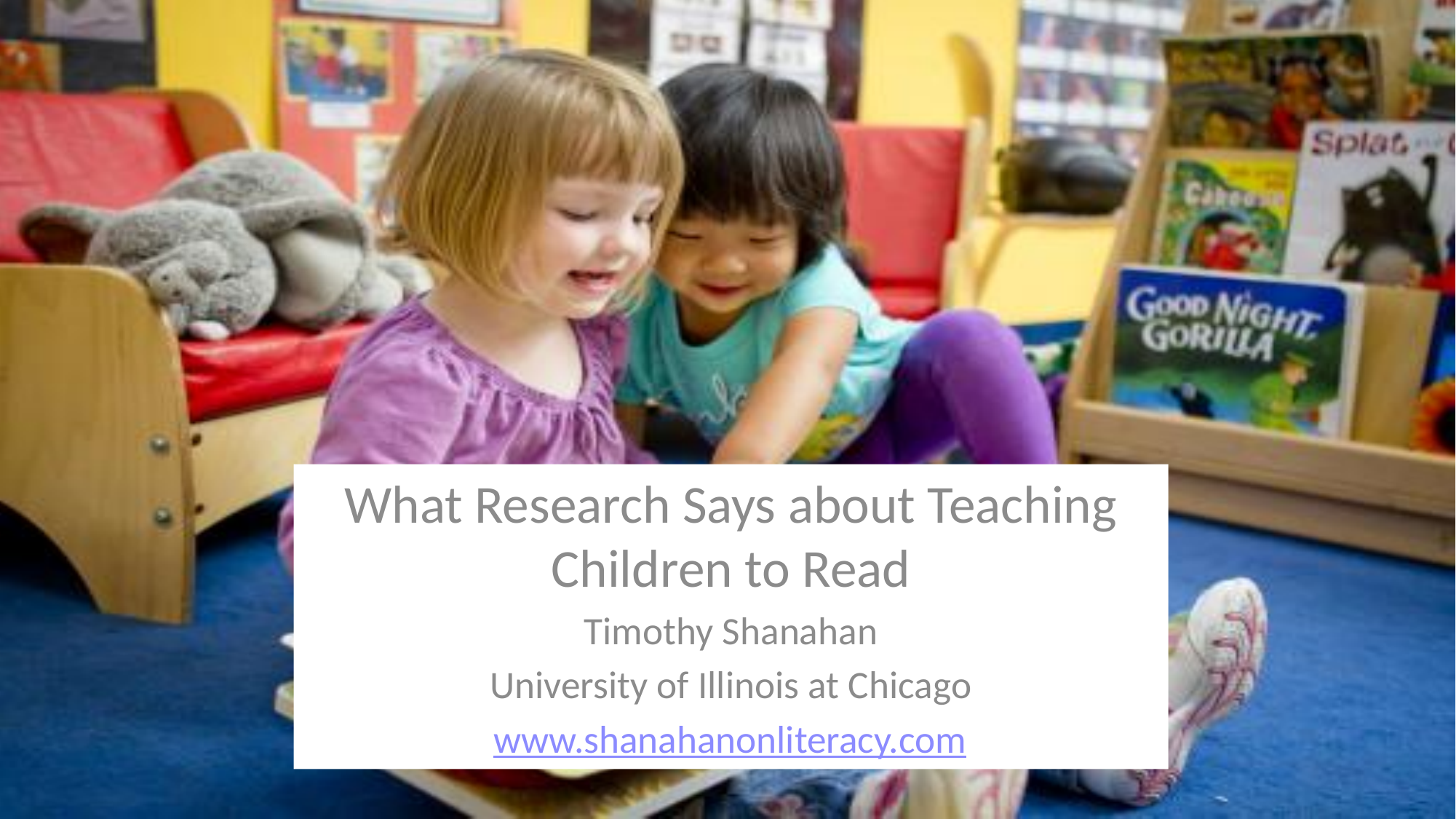

What Research Says about Teaching Children to Read
Timothy Shanahan
University of Illinois at Chicago
www.shanahanonliteracy.com